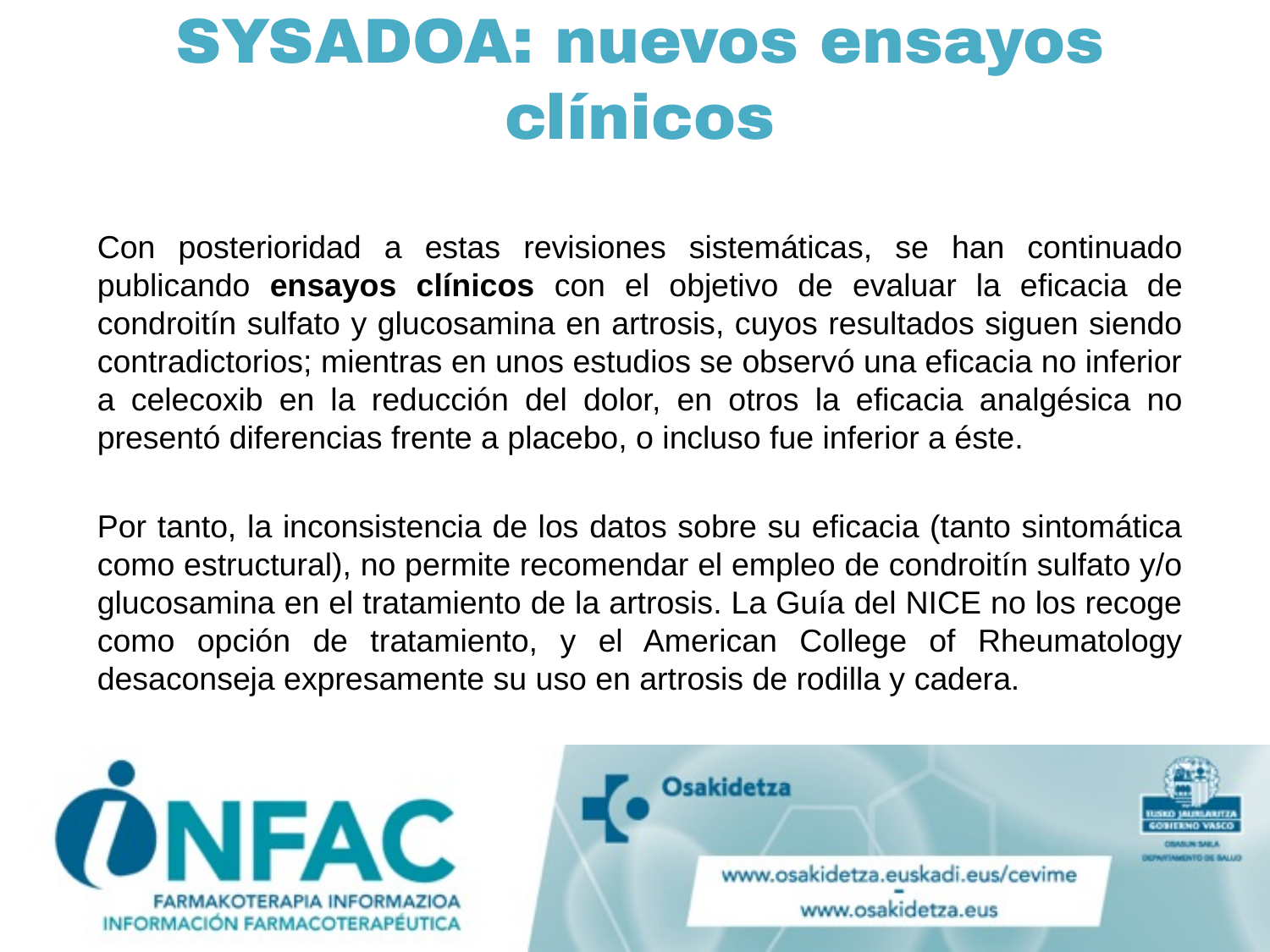

SYSADOA: nuevos ensayos clínicos

Con posterioridad a estas revisiones sistemáticas, se han continuado publicando ensayos clínicos con el objetivo de evaluar la eficacia de condroitín sulfato y glucosamina en artrosis, cuyos resultados siguen siendo contradictorios; mientras en unos estudios se observó una eficacia no inferior a celecoxib en la reducción del dolor, en otros la eficacia analgésica no presentó diferencias frente a placebo, o incluso fue inferior a éste.

Por tanto, la inconsistencia de los datos sobre su eficacia (tanto sintomática como estructural), no permite recomendar el empleo de condroitín sulfato y/o glucosamina en el tratamiento de la artrosis. La Guía del NICE no los recoge como opción de tratamiento, y el American College of Rheumatology desaconseja expresamente su uso en artrosis de rodilla y cadera.